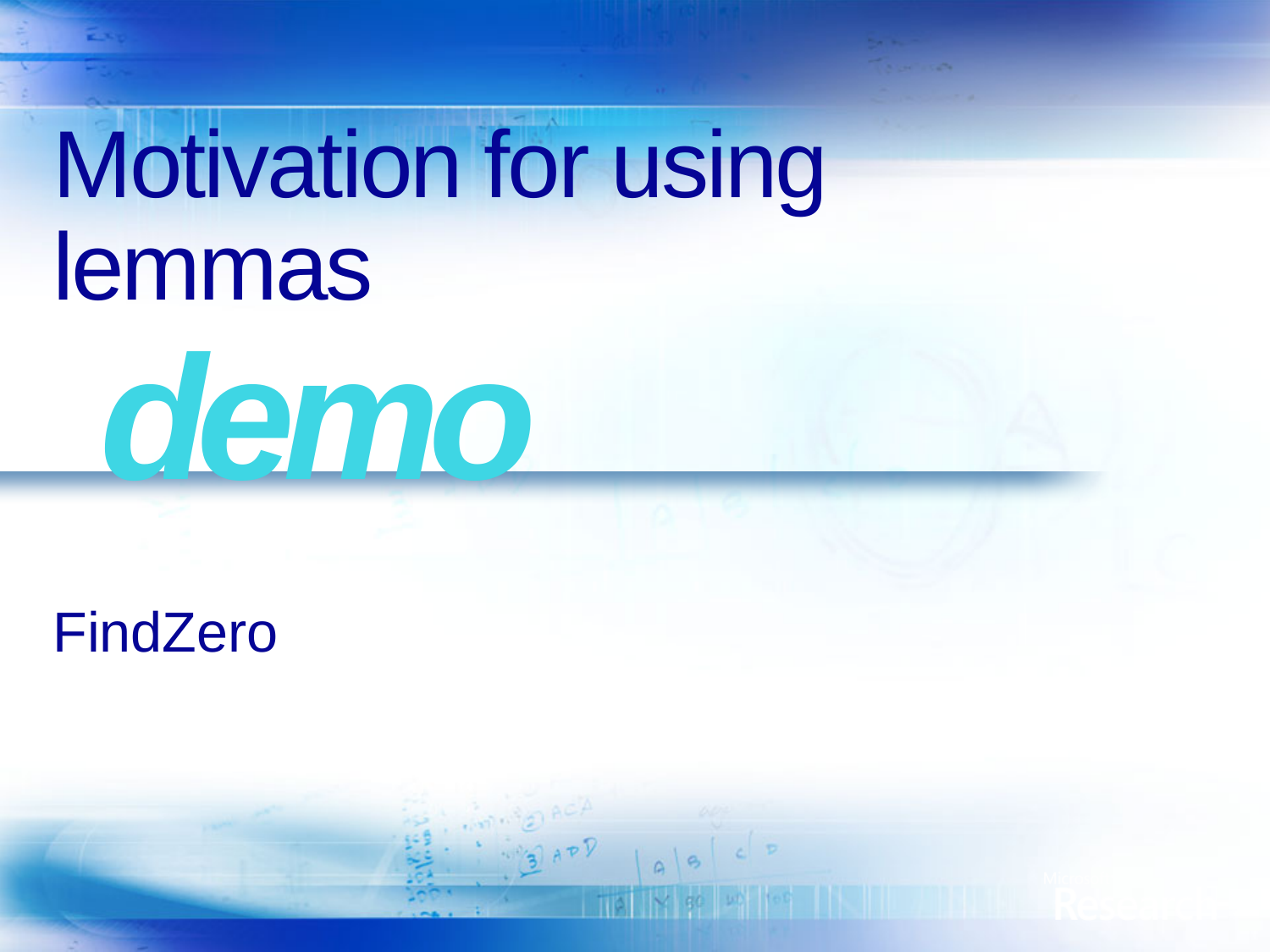

# Motivation for using lemmas
demo
FindZero